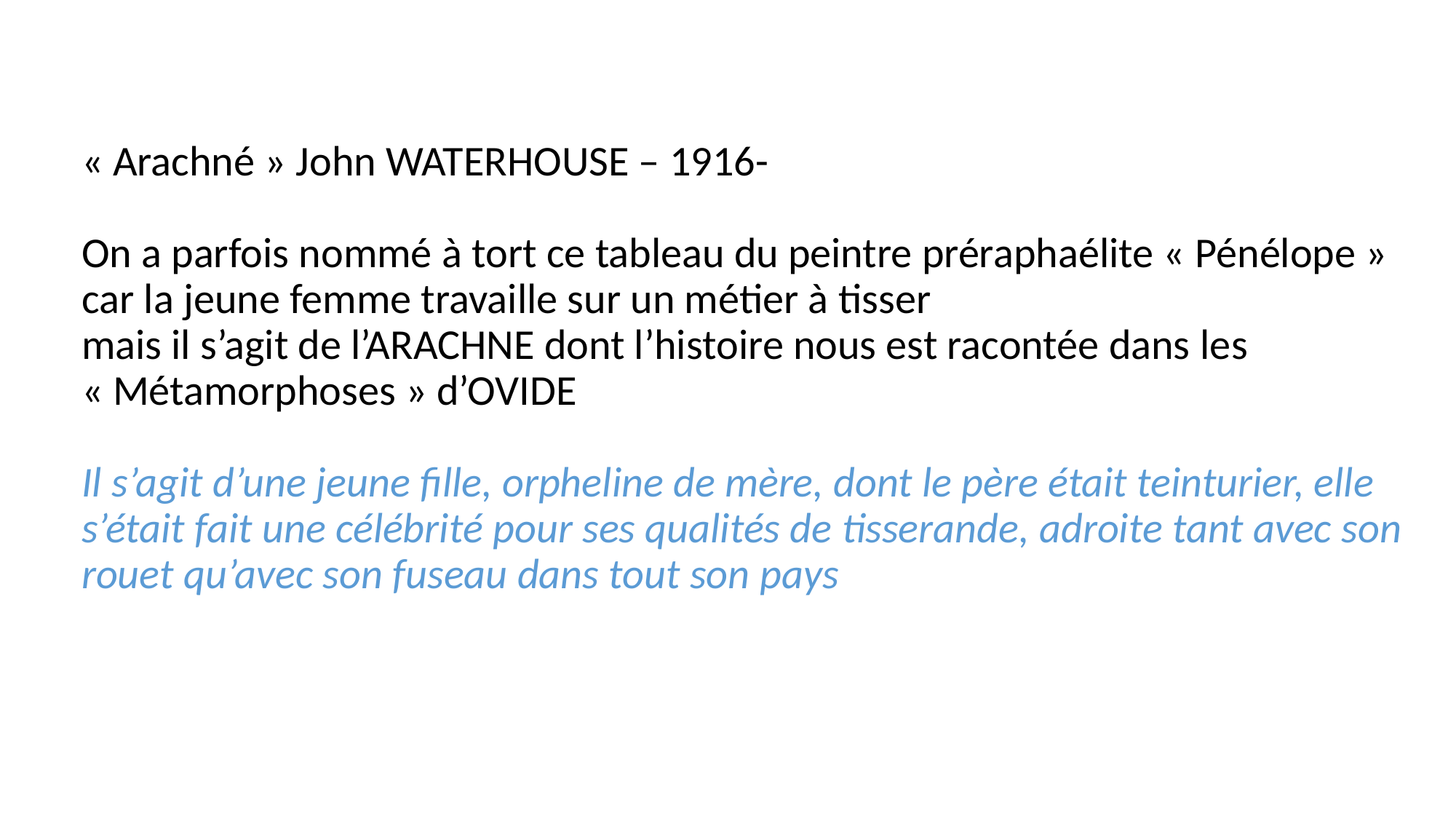

# « Arachné » John WATERHOUSE – 1916- On a parfois nommé à tort ce tableau du peintre préraphaélite « Pénélope » car la jeune femme travaille sur un métier à tisser mais il s’agit de l’ARACHNE dont l’histoire nous est racontée dans les « Métamorphoses » d’OVIDE Il s’agit d’une jeune fille, orpheline de mère, dont le père était teinturier, elle s’était fait une célébrité pour ses qualités de tisserande, adroite tant avec son rouet qu’avec son fuseau dans tout son pays